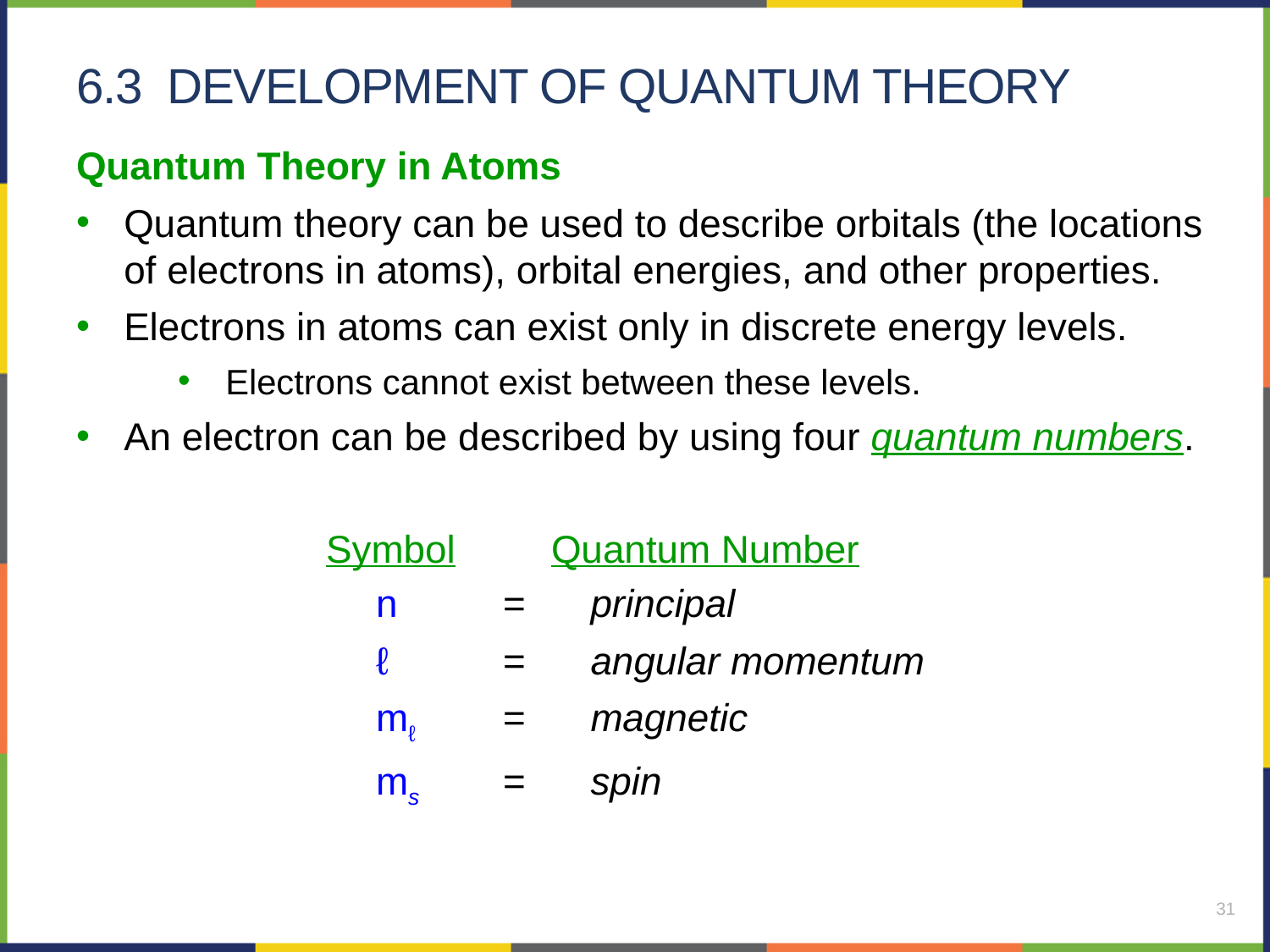

# 6.3  Development of Quantum Theory
Quantum Theory in Atoms
Quantum theory can be used to describe orbitals (the locations of electrons in atoms), orbital energies, and other properties.
Electrons in atoms can exist only in discrete energy levels.
Electrons cannot exist between these levels.
An electron can be described by using four quantum numbers.
Quantum Number
Symbol
n	=      principal
ℓ 	=      angular momentum
mℓ 	=      magnetic
ms 	=      spin
31